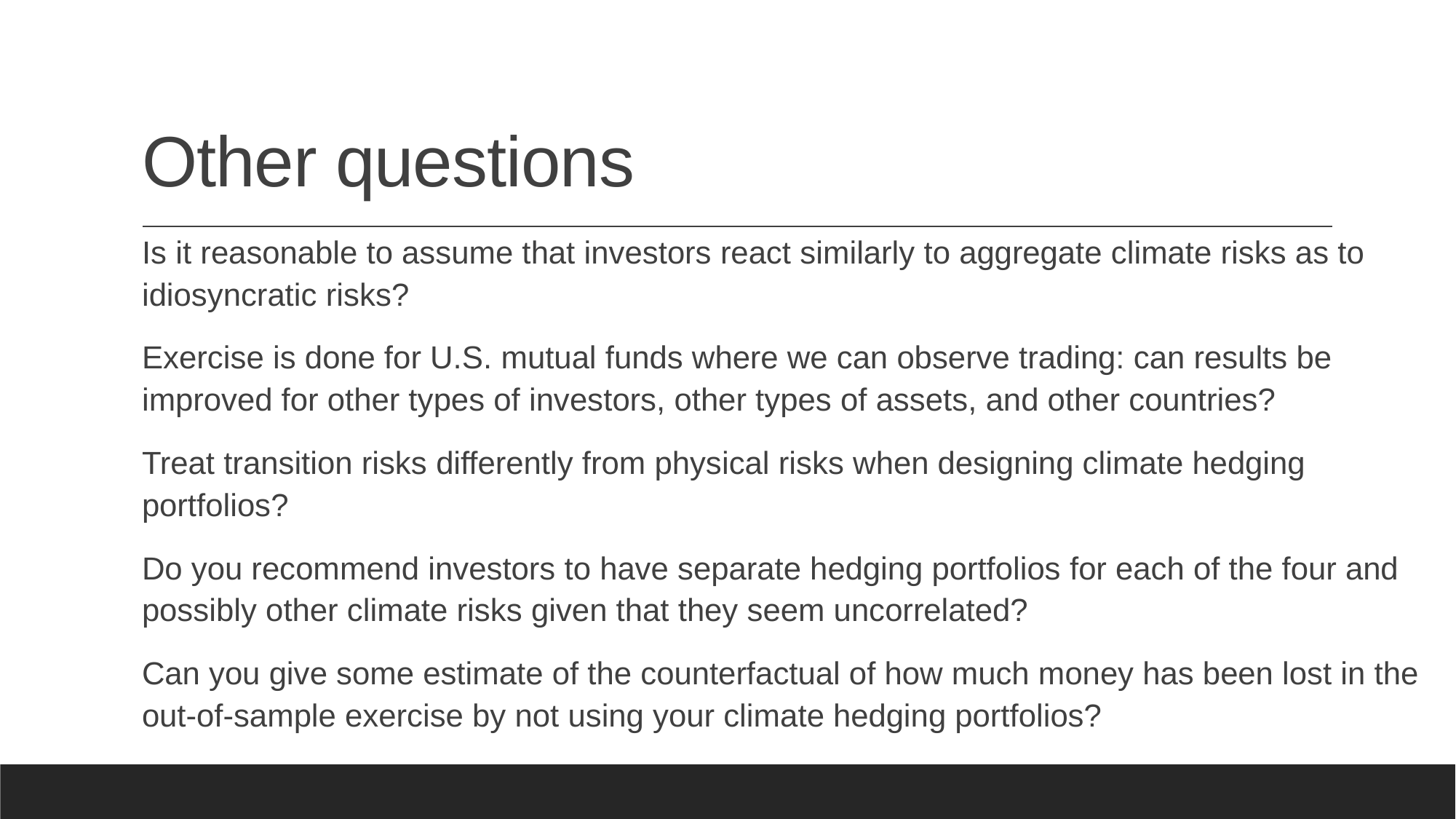

# Other questions
Is it reasonable to assume that investors react similarly to aggregate climate risks as to idiosyncratic risks?
Exercise is done for U.S. mutual funds where we can observe trading: can results be improved for other types of investors, other types of assets, and other countries?
Treat transition risks differently from physical risks when designing climate hedging portfolios?
Do you recommend investors to have separate hedging portfolios for each of the four and possibly other climate risks given that they seem uncorrelated?
Can you give some estimate of the counterfactual of how much money has been lost in the out-of-sample exercise by not using your climate hedging portfolios?